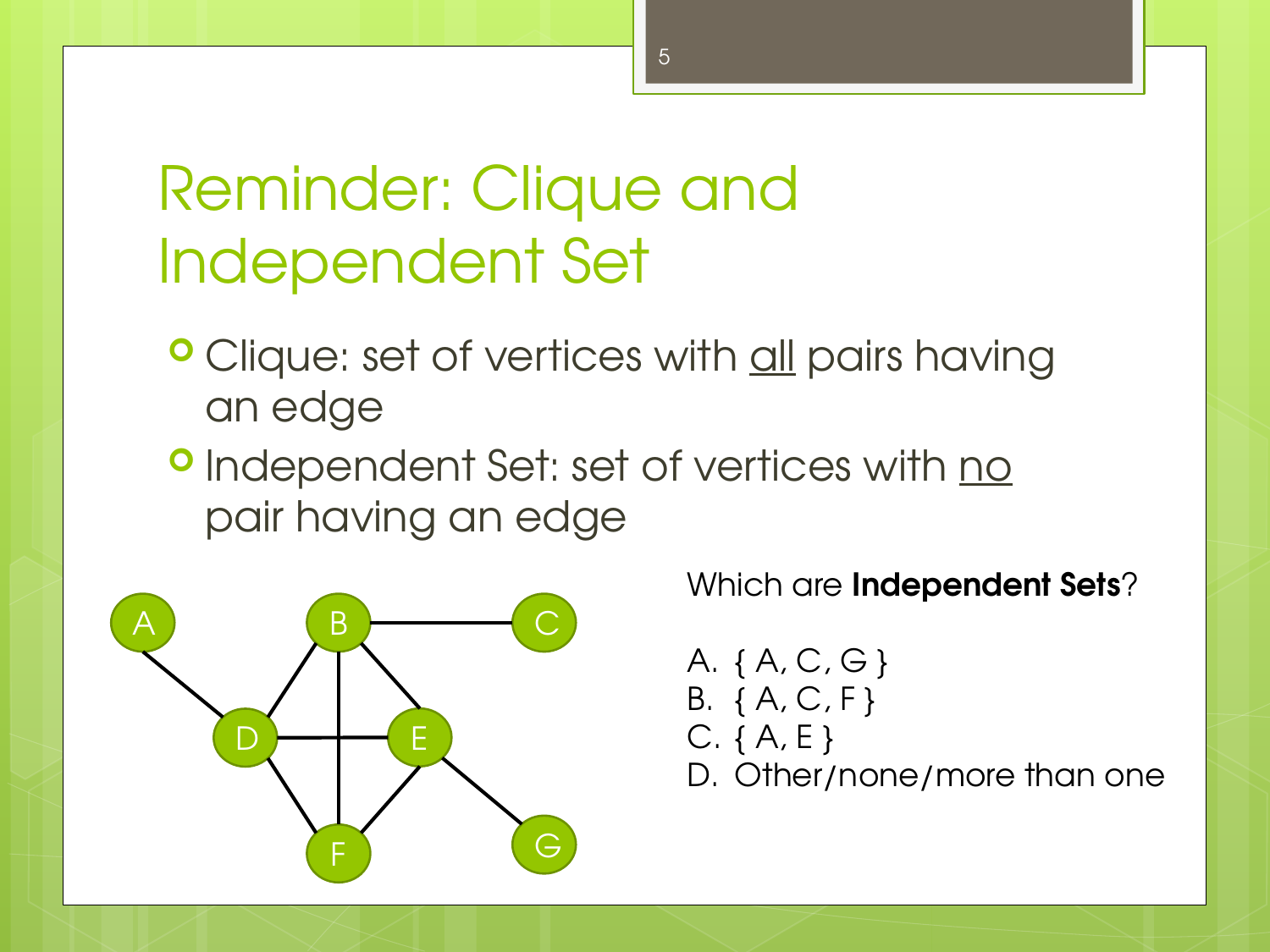

5
# Reminder: Clique and Independent Set
Clique: set of vertices with all pairs having an edge
Independent Set: set of vertices with no pair having an edge
Which are Independent Sets?

{ A, C, G }
{ A, C, F }
{ A, E }
Other/none/more than one
A
B
C
E
D
G
F